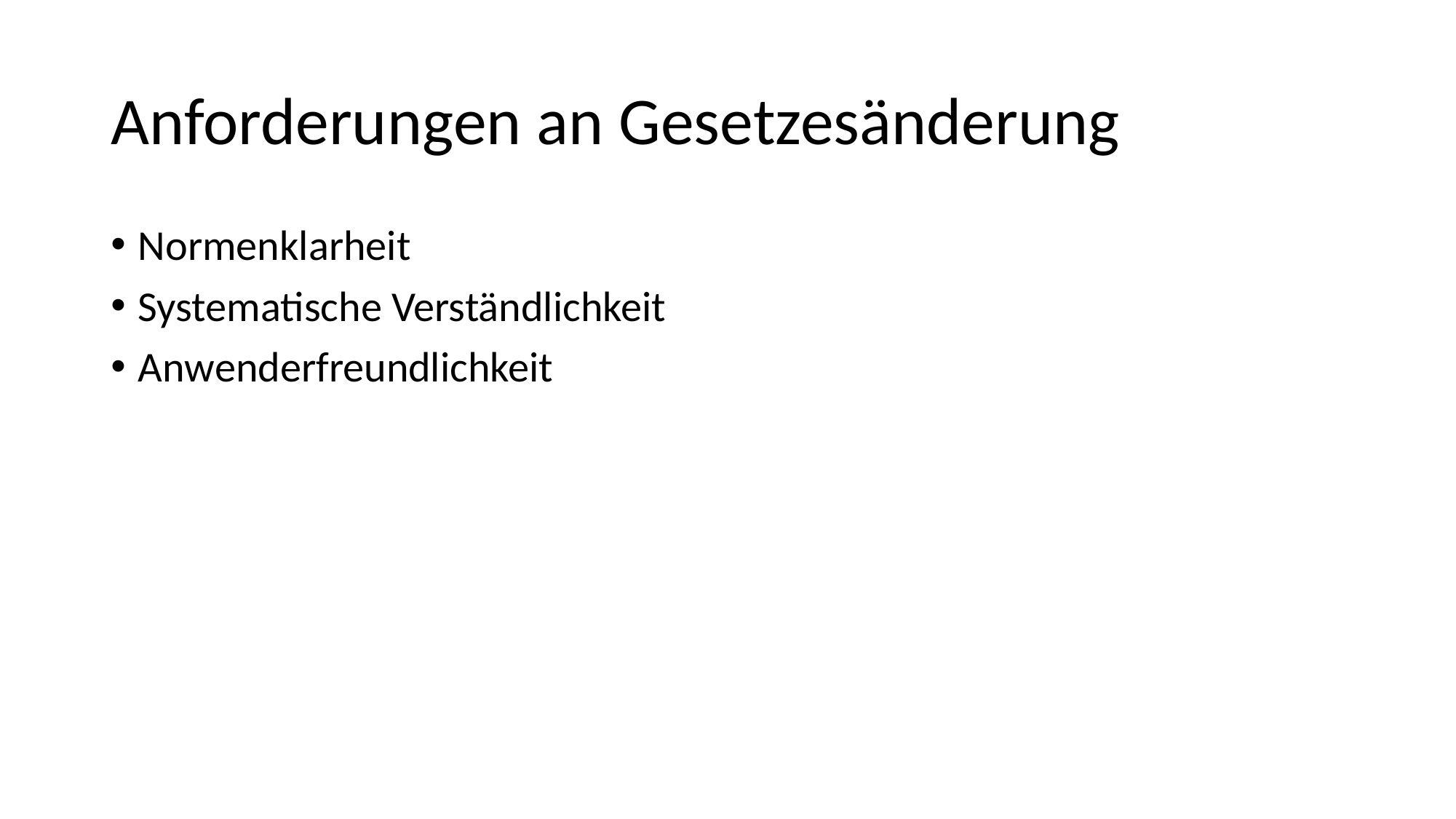

# Anforderungen an Gesetzesänderung
Normenklarheit
Systematische Verständlichkeit
Anwenderfreundlichkeit